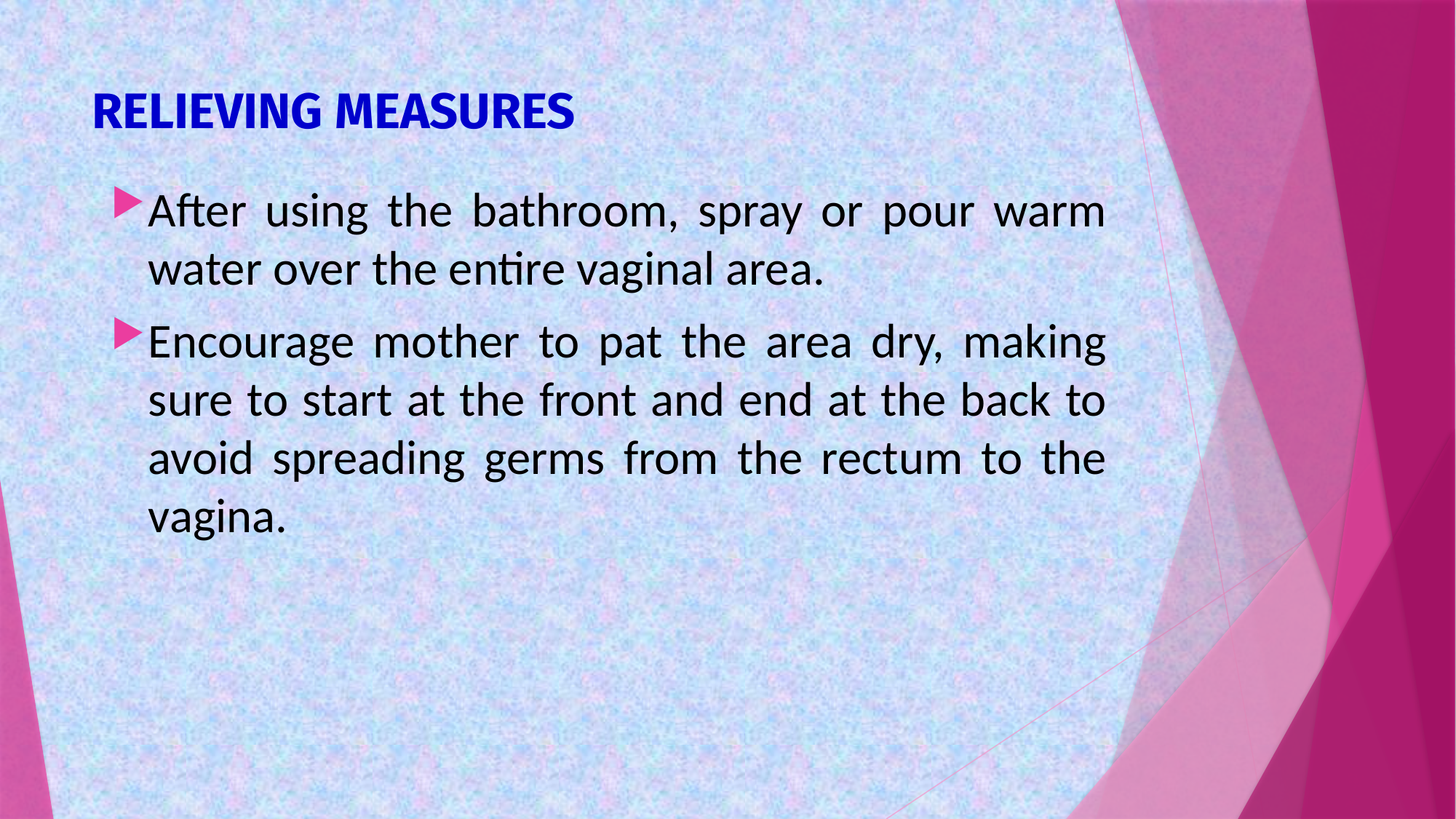

# RELIEVING MEASURES
After using the bathroom, spray or pour warm water over the entire vaginal area.
Encourage mother to pat the area dry, making sure to start at the front and end at the back to avoid spreading germs from the rectum to the vagina.